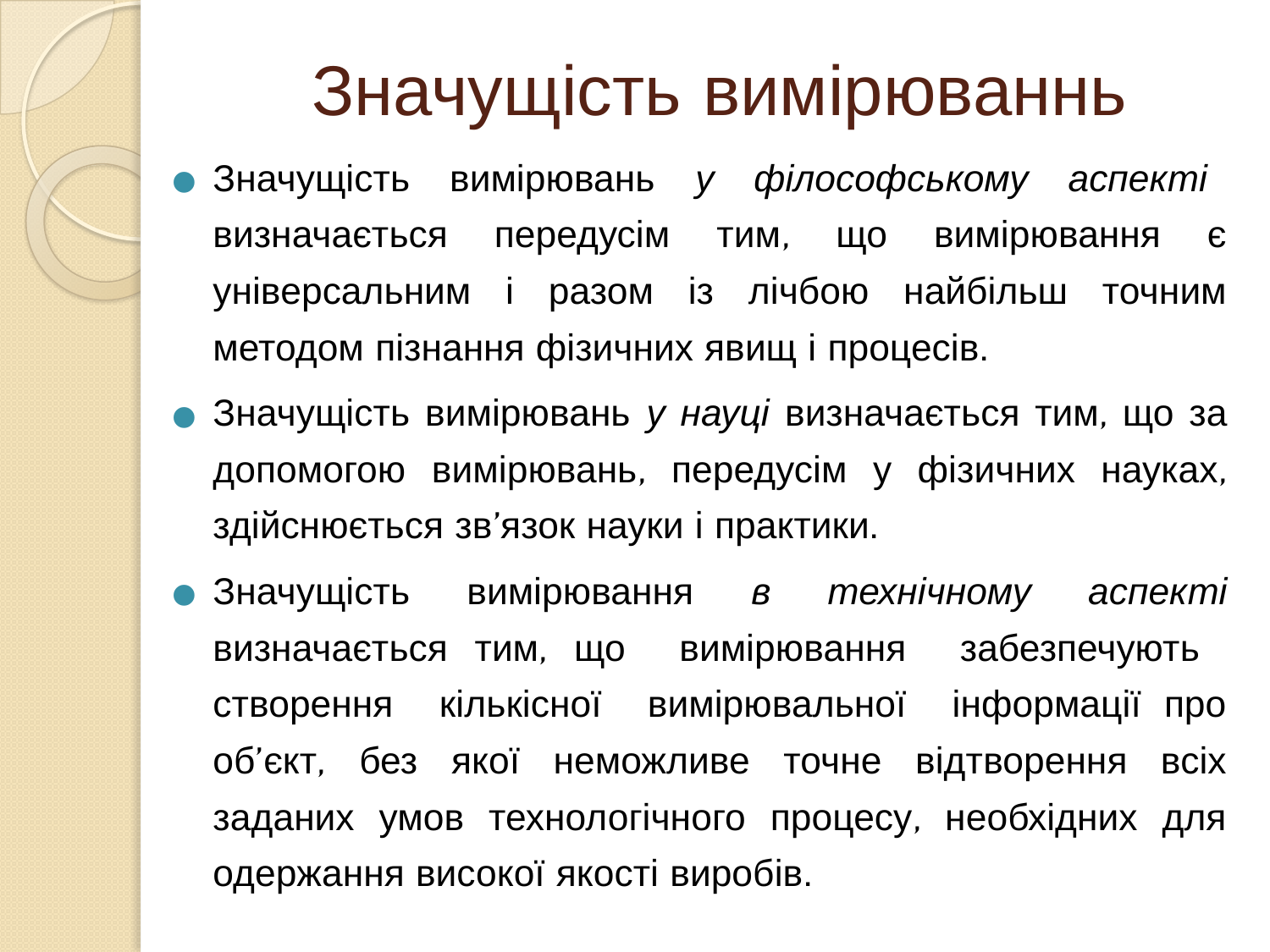

# Значущість вимірюваннь
Значущість  вимірювань  у  філософському  аспекті  визначається передусім тим, що вимірювання є універсальним і разом із лічбою найбільш точним методом пізнання фізичних явищ і процесів.
Значущість вимірювань у науці визначається тим, що за допомогою вимірювань, передусім у фізичних науках, здійснюється зв’язок науки і практики.
Значущість вимірювання в технічному аспекті визначається тим, що  вимірювання  забезпечують  створення  кількісної  вимірювальної  інформації про об’єкт, без якої неможливе точне відтворення всіх заданих умов технологічного процесу, необхідних для одержання високої якості виробів.